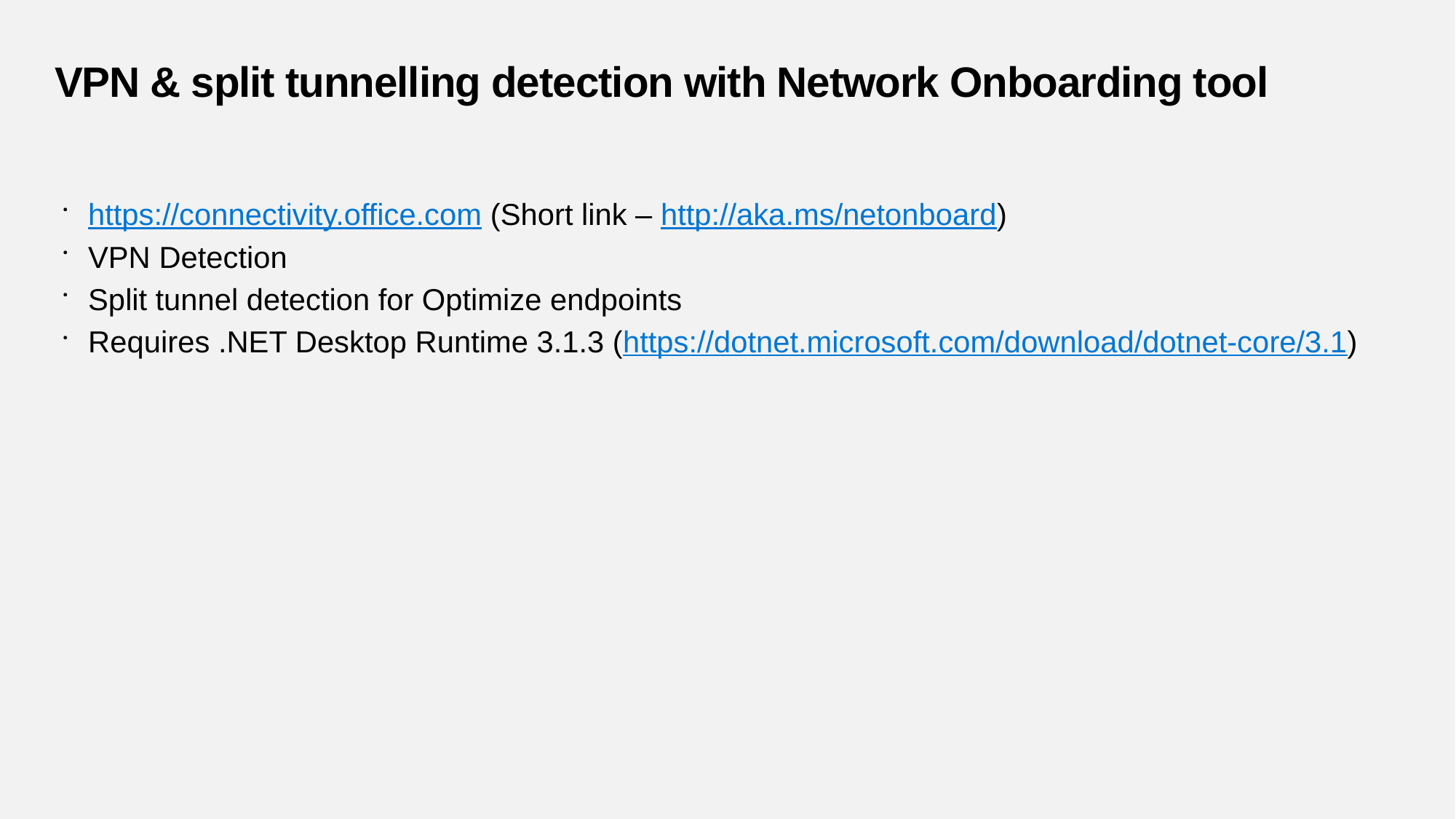

# VPN & split tunnelling detection with Network Onboarding tool
https://connectivity.office.com (Short link – http://aka.ms/netonboard)
VPN Detection
Split tunnel detection for Optimize endpoints
Requires .NET Desktop Runtime 3.1.3 (https://dotnet.microsoft.com/download/dotnet-core/3.1)